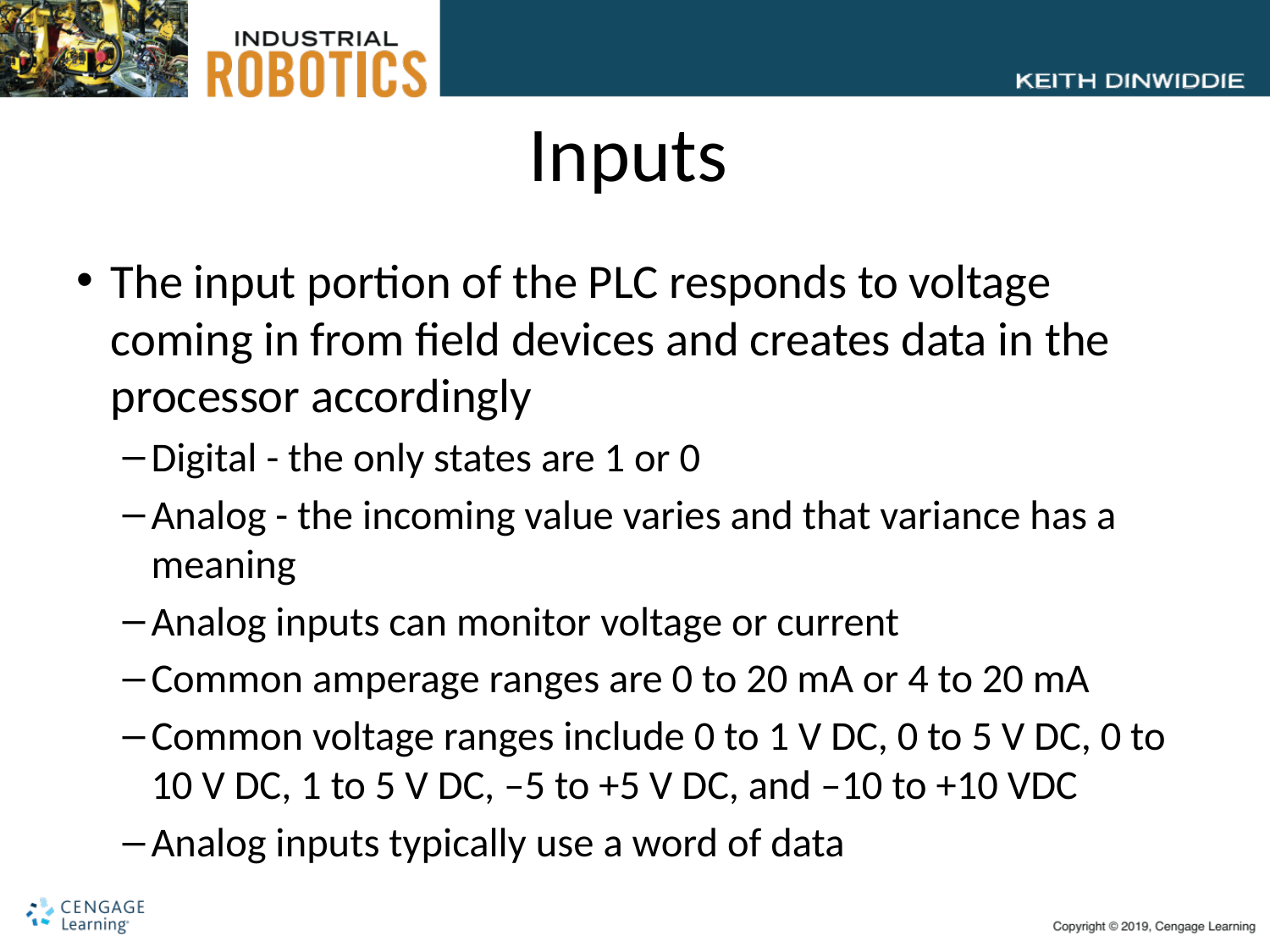

# Inputs
The input portion of the PLC responds to voltage coming in from field devices and creates data in the processor accordingly
Digital - the only states are 1 or 0
Analog - the incoming value varies and that variance has a meaning
Analog inputs can monitor voltage or current
Common amperage ranges are 0 to 20 mA or 4 to 20 mA
Common voltage ranges include 0 to 1 V DC, 0 to 5 V DC, 0 to 10 V DC, 1 to 5 V DC, ‒5 to +5 V DC, and ‒10 to +10 VDC
Analog inputs typically use a word of data